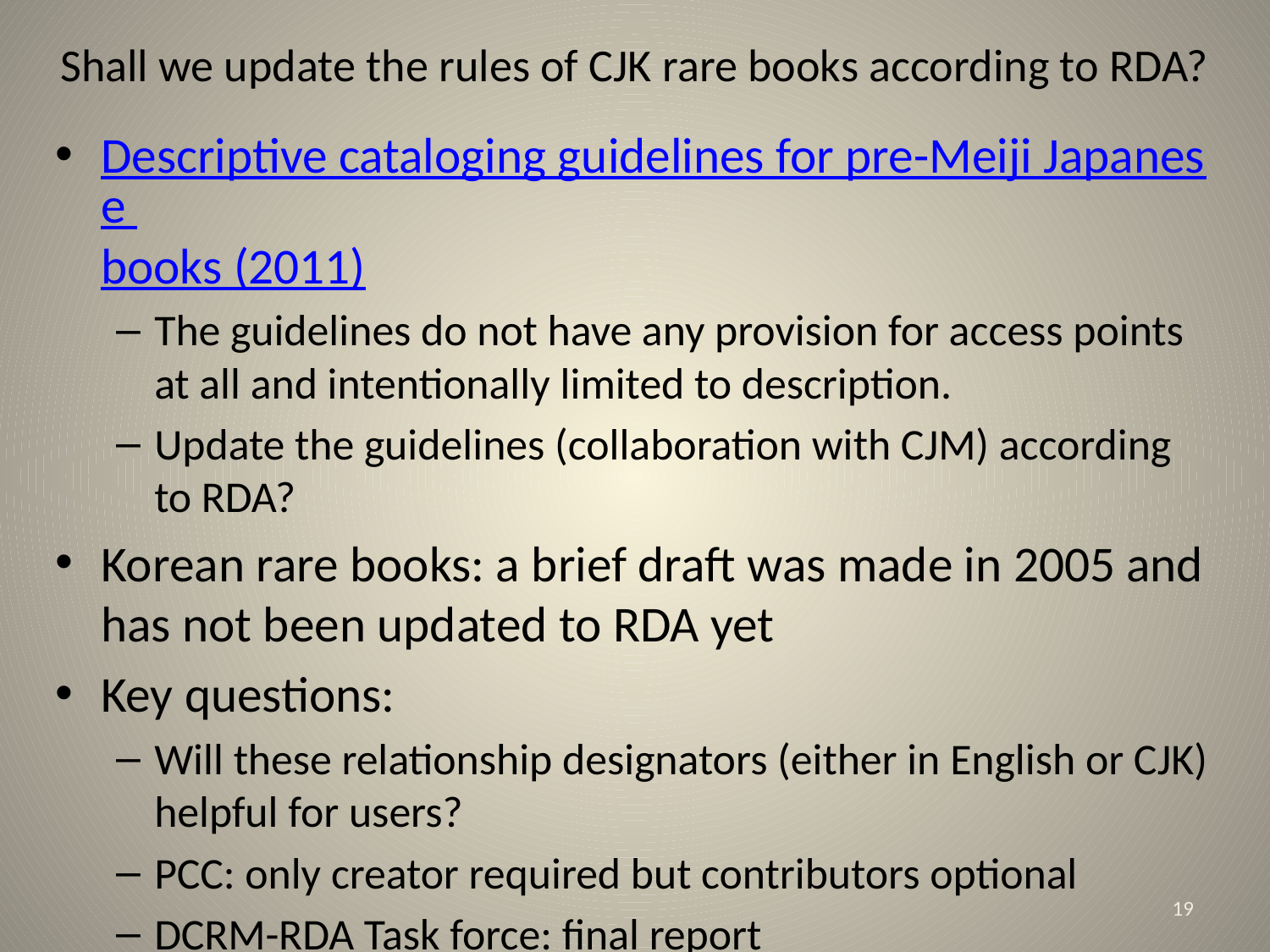

# Shall we update the rules of CJK rare books according to RDA?
Descriptive cataloging guidelines for pre-Meiji Japanese books (2011)
The guidelines do not have any provision for access points at all and intentionally limited to description.
Update the guidelines (collaboration with CJM) according to RDA?
Korean rare books: a brief draft was made in 2005 and has not been updated to RDA yet
Key questions:
Will these relationship designators (either in English or CJK) helpful for users?
PCC: only creator required but contributors optional
DCRM-RDA Task force: final report

19